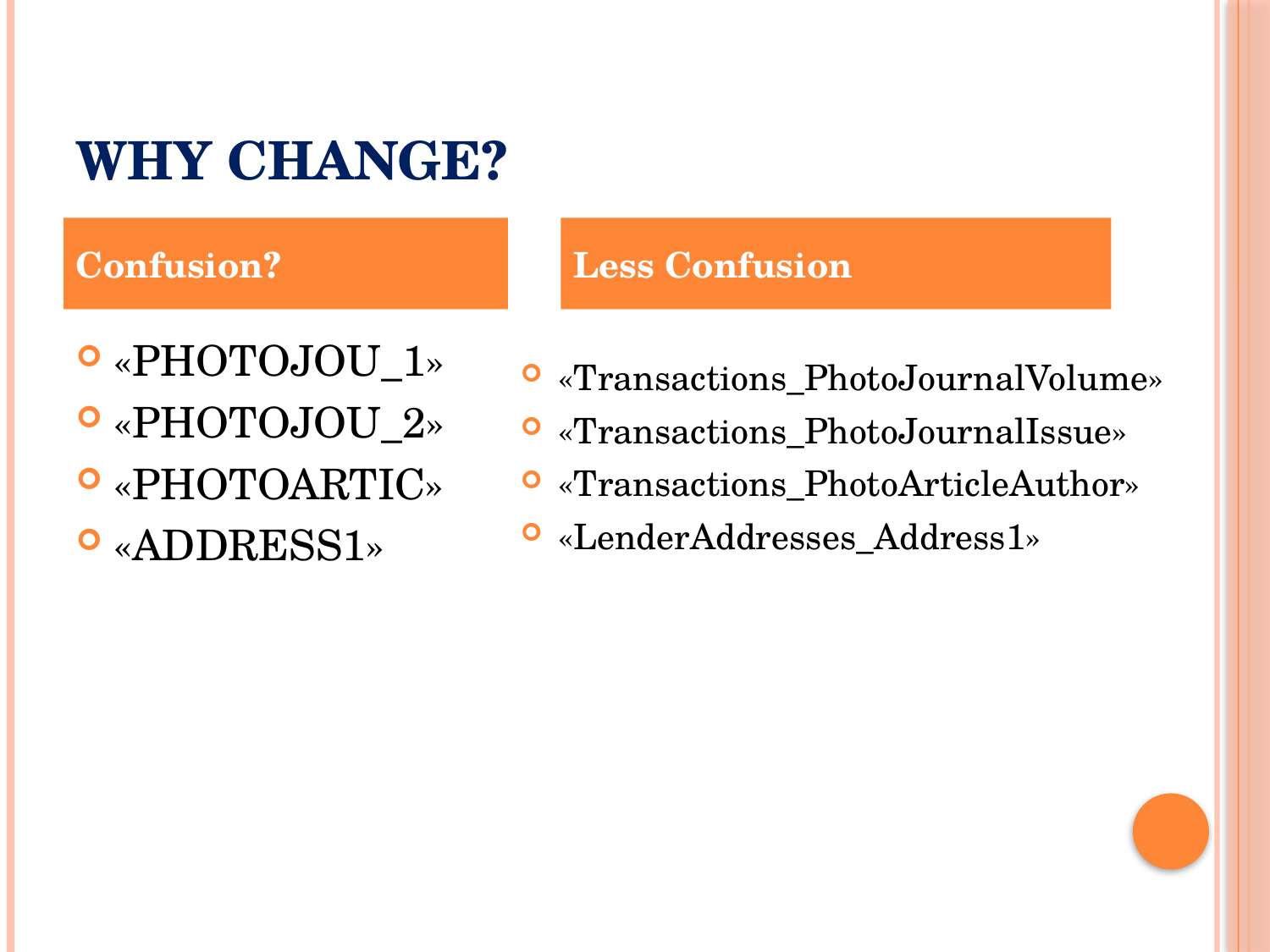

# Why Change?
Confusion?
Less Confusion
«PHOTOJOU_1»
«PHOTOJOU_2»
«PHOTOARTIC»
«ADDRESS1»

«Transactions_PhotoJournalVolume»
«Transactions_PhotoJournalIssue»
«Transactions_PhotoArticleAuthor»
«LenderAddresses_Address1»